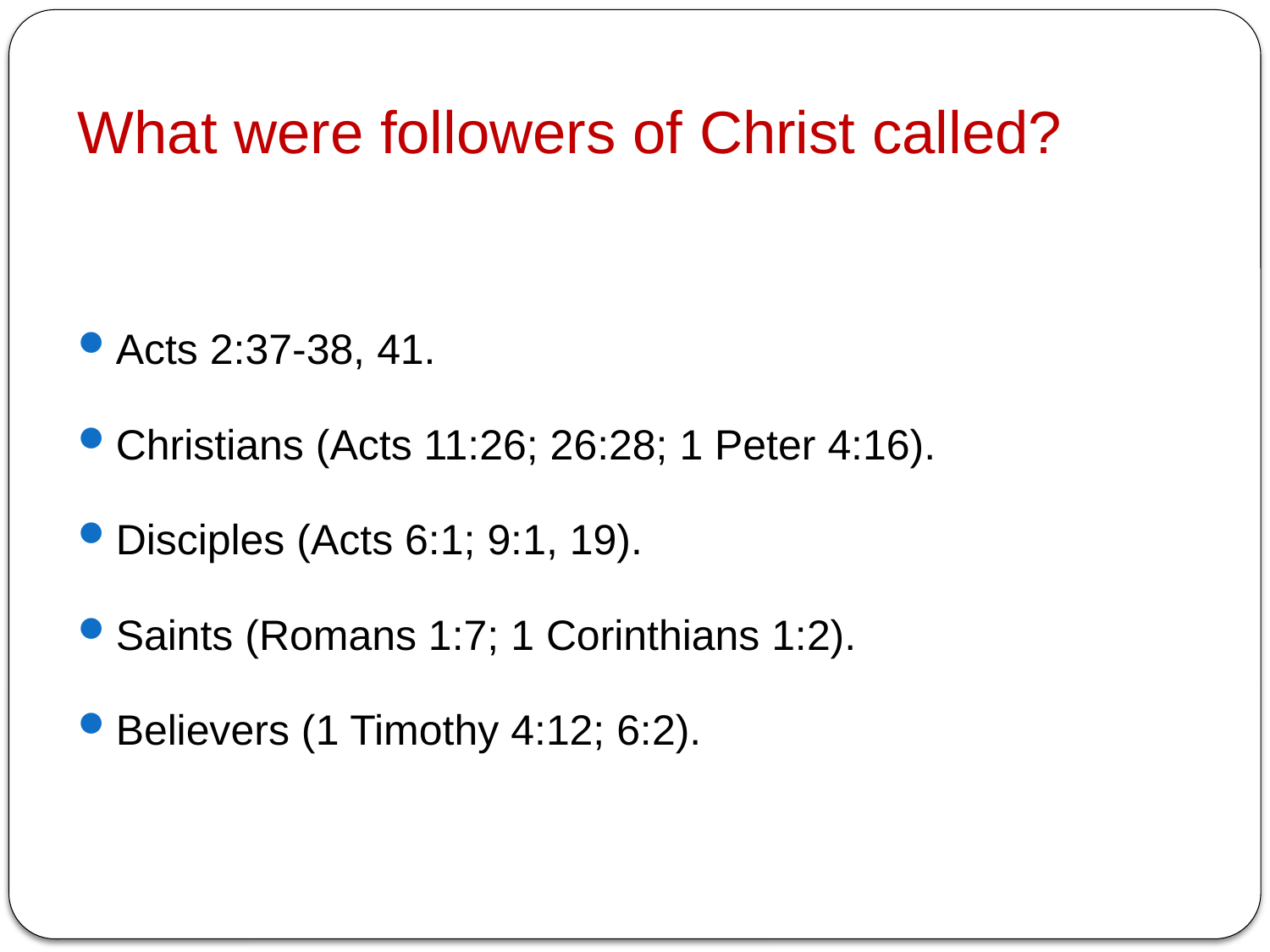

# What were followers of Christ called?
Acts 2:37-38, 41.
Christians (Acts 11:26; 26:28; 1 Peter 4:16).
Disciples (Acts 6:1; 9:1, 19).
Saints (Romans 1:7; 1 Corinthians 1:2).
Believers (1 Timothy 4:12; 6:2).